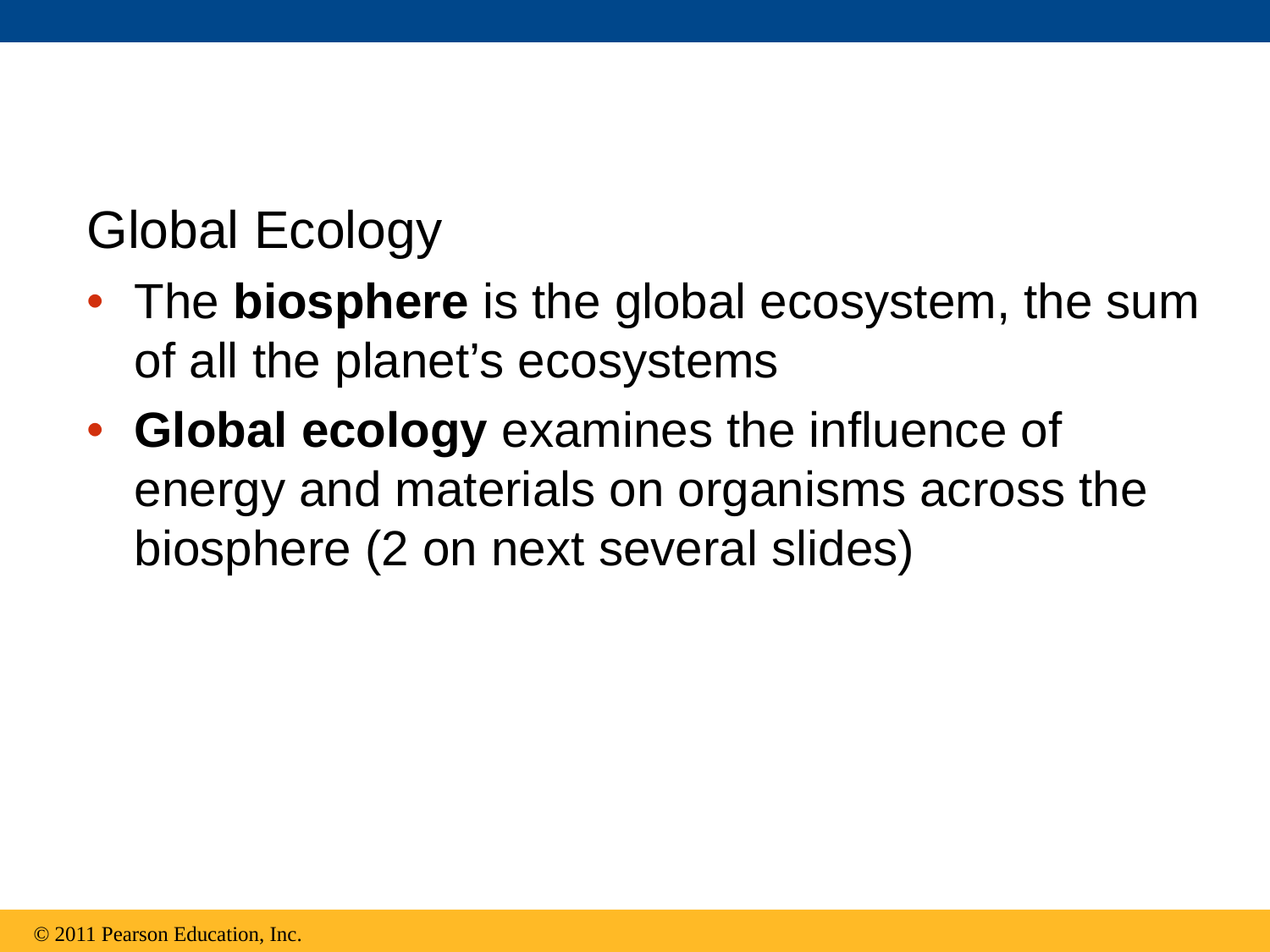

Global Ecology
The biosphere is the global ecosystem, the sum of all the planet’s ecosystems
Global ecology examines the influence of energy and materials on organisms across the biosphere (2 on next several slides)

© 2011 Pearson Education, Inc.